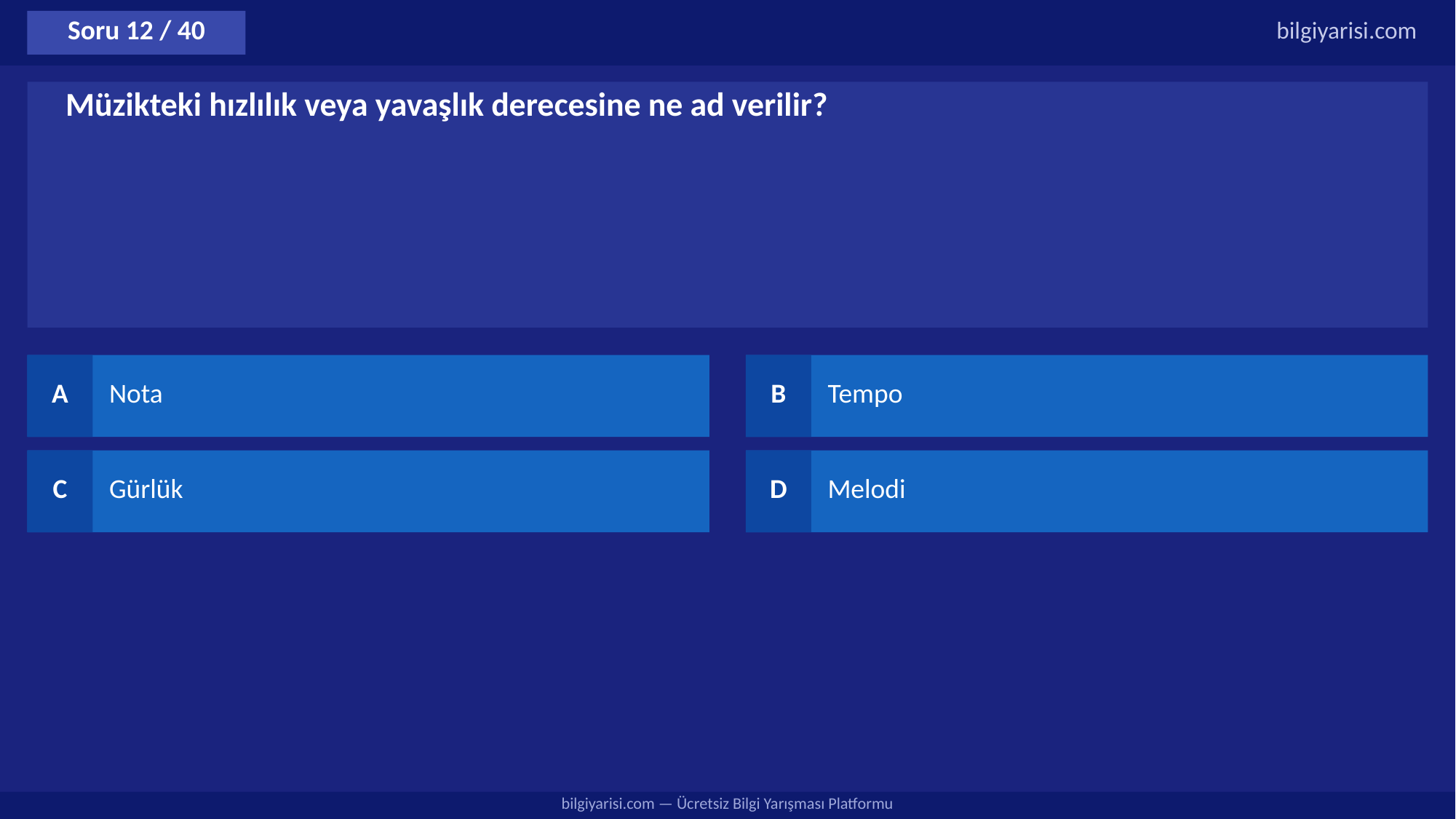

Soru 12 / 40
bilgiyarisi.com

Müzikteki hızlılık veya yavaşlık derecesine ne ad verilir?

A
Nota

B
Tempo

C
Gürlük

D
Melodi
bilgiyarisi.com — Ücretsiz Bilgi Yarışması Platformu